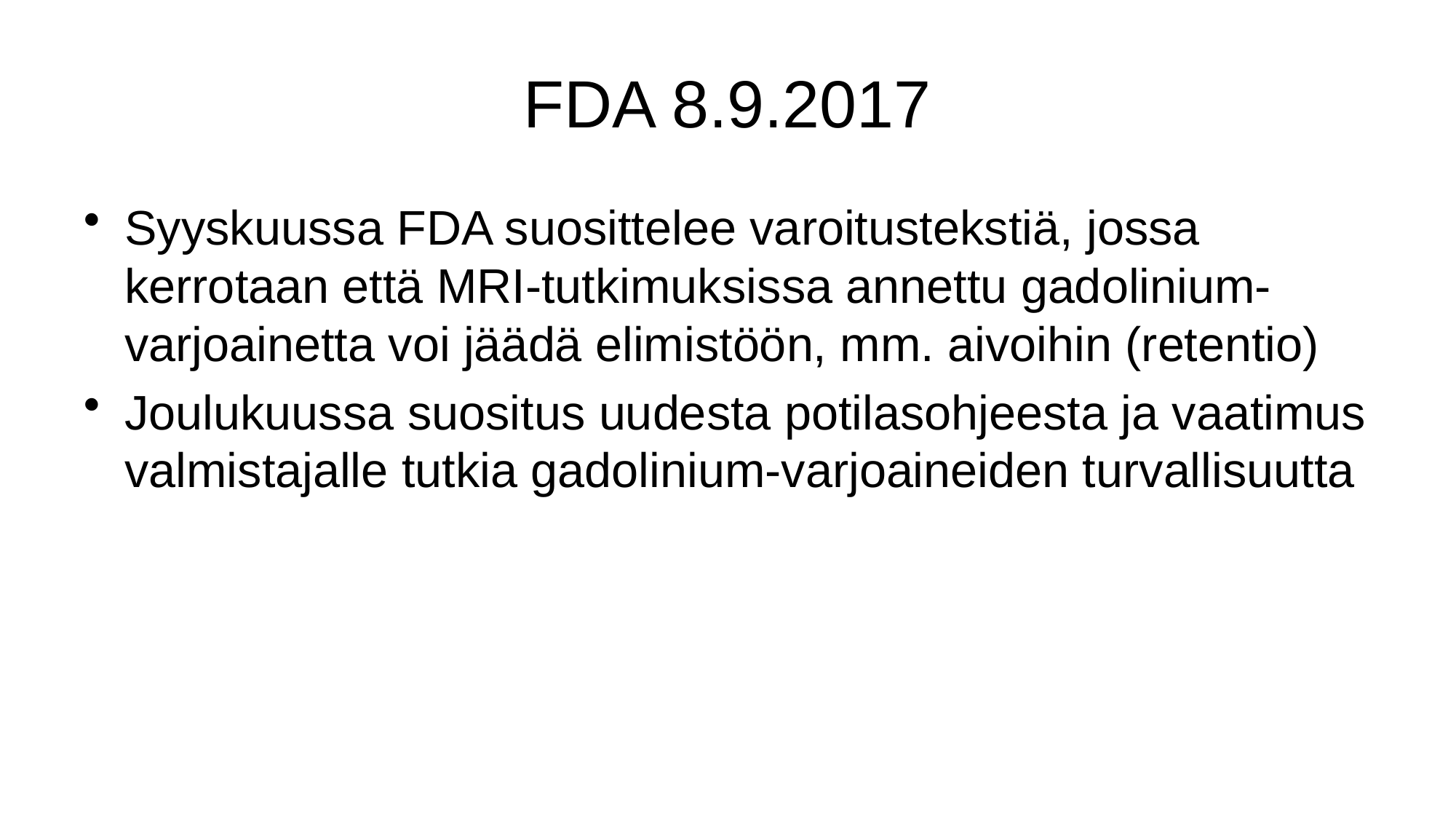

# FDA 8.9.2017
Syyskuussa FDA suosittelee varoitustekstiä, jossa kerrotaan että MRI-tutkimuksissa annettu gadolinium-varjoainetta voi jäädä elimistöön, mm. aivoihin (retentio)
Joulukuussa suositus uudesta potilasohjeesta ja vaatimus valmistajalle tutkia gadolinium-varjoaineiden turvallisuutta